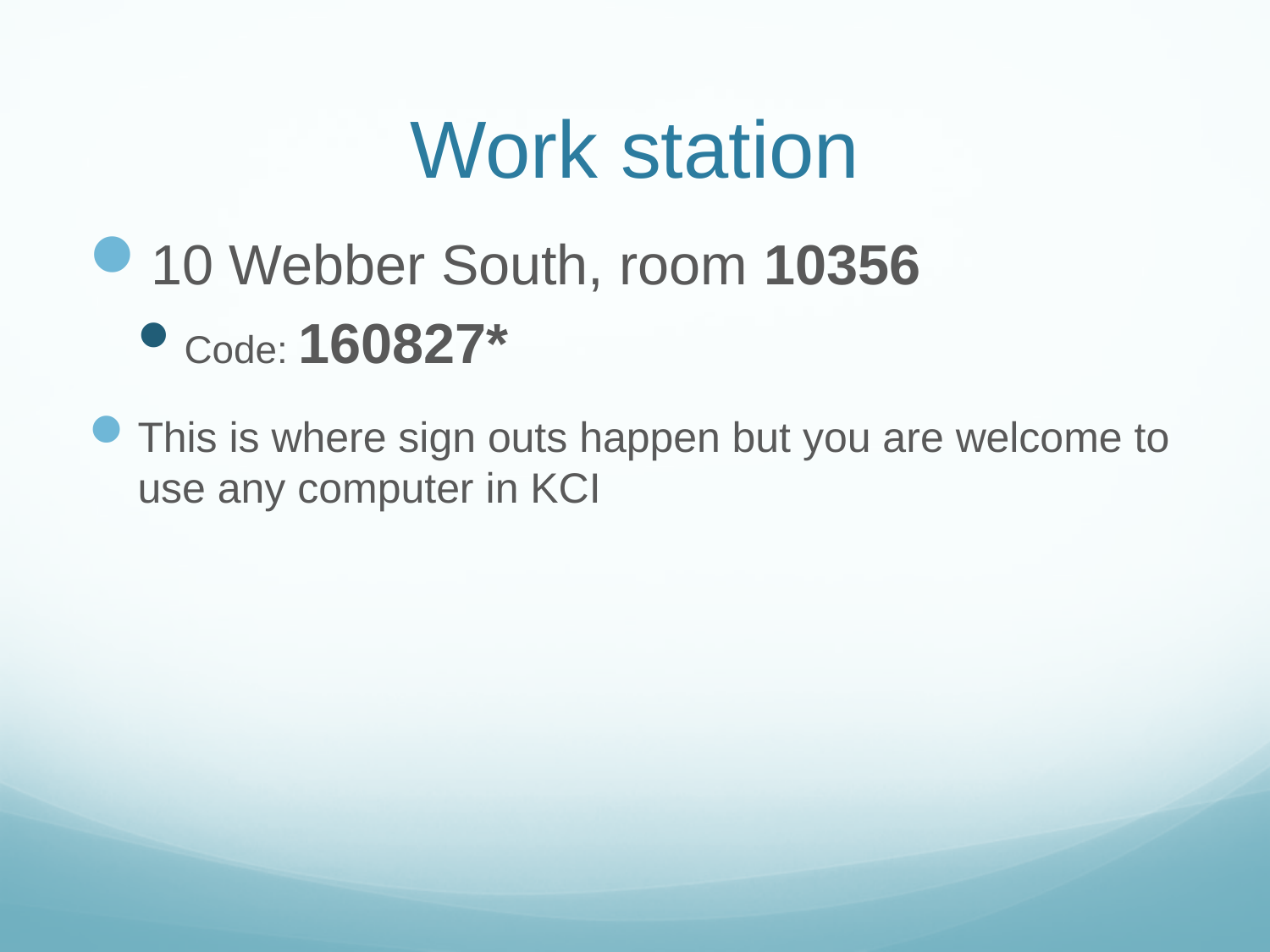

# Work station
10 Webber South, room 10356
Code: 160827*
This is where sign outs happen but you are welcome to use any computer in KCI